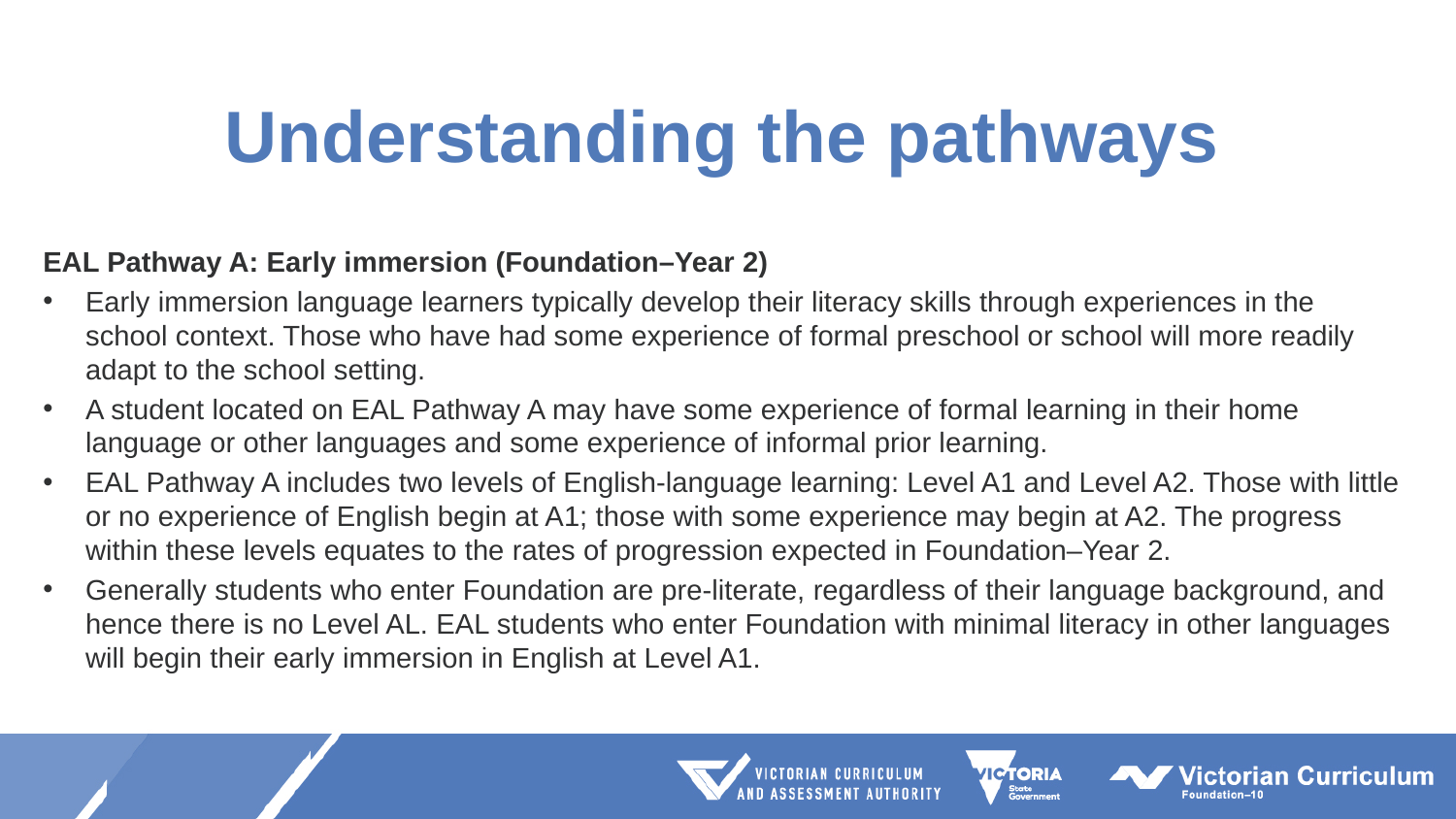

# Understanding the pathways
EAL Pathway A: Early immersion (Foundation–Year 2)
Early immersion language learners typically develop their literacy skills through experiences in the school context. Those who have had some experience of formal preschool or school will more readily adapt to the school setting.
A student located on EAL Pathway A may have some experience of formal learning in their home language or other languages and some experience of informal prior learning.
EAL Pathway A includes two levels of English-language learning: Level A1 and Level A2. Those with little or no experience of English begin at A1; those with some experience may begin at A2. The progress within these levels equates to the rates of progression expected in Foundation–Year 2.
Generally students who enter Foundation are pre-literate, regardless of their language background, and hence there is no Level AL. EAL students who enter Foundation with minimal literacy in other languages will begin their early immersion in English at Level A1.